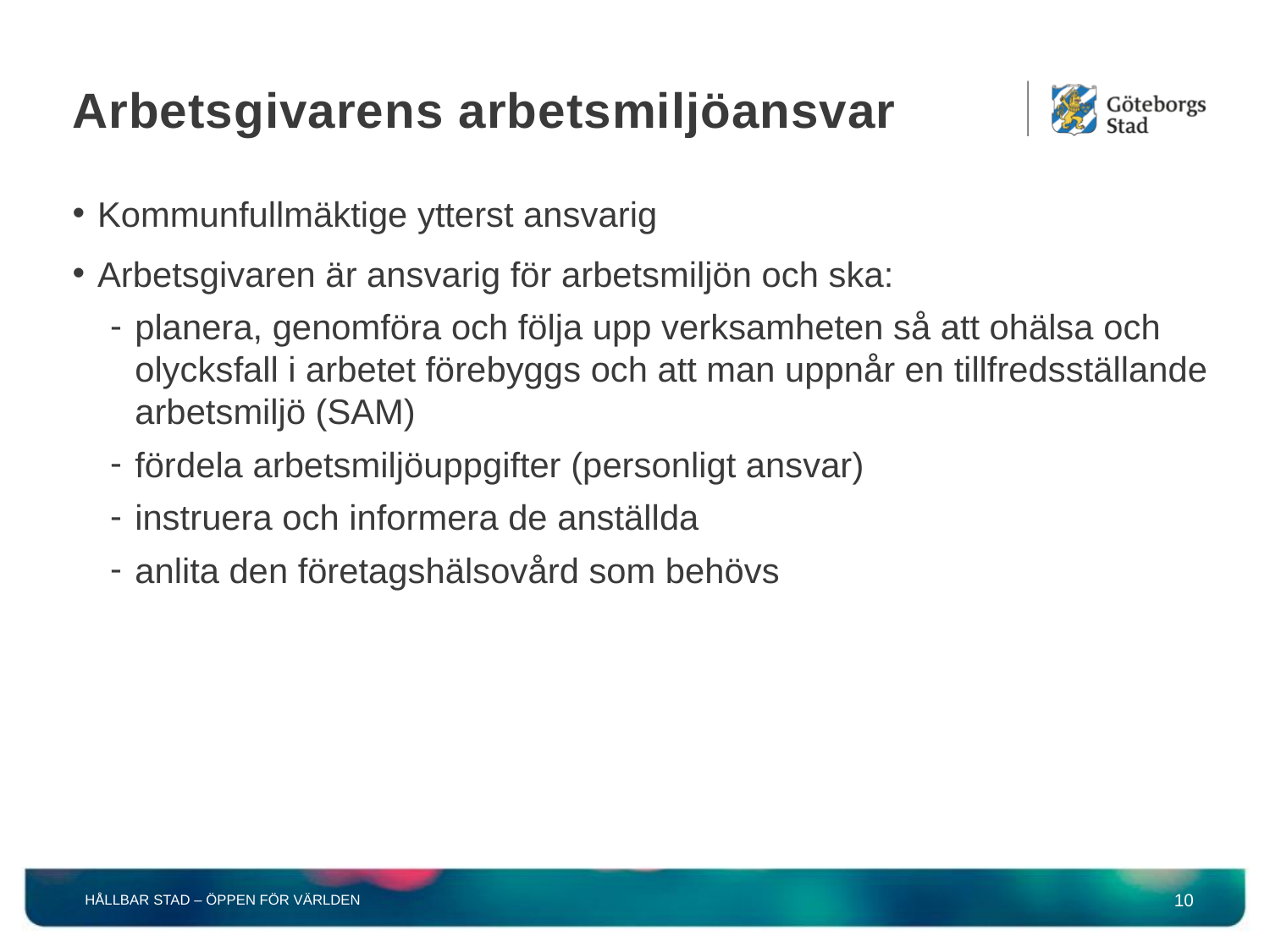

# Arbetsgivarens arbetsmiljöansvar
Kommunfullmäktige ytterst ansvarig
Arbetsgivaren är ansvarig för arbetsmiljön och ska:
planera, genomföra och följa upp verksamheten så att ohälsa och olycksfall i arbetet förebyggs och att man uppnår en tillfredsställande arbetsmiljö (SAM)
fördela arbetsmiljöuppgifter (personligt ansvar)
instruera och informera de anställda
anlita den företagshälsovård som behövs

HÅLLBAR STAD – ÖPPEN FÖR VÄRLDEN
10